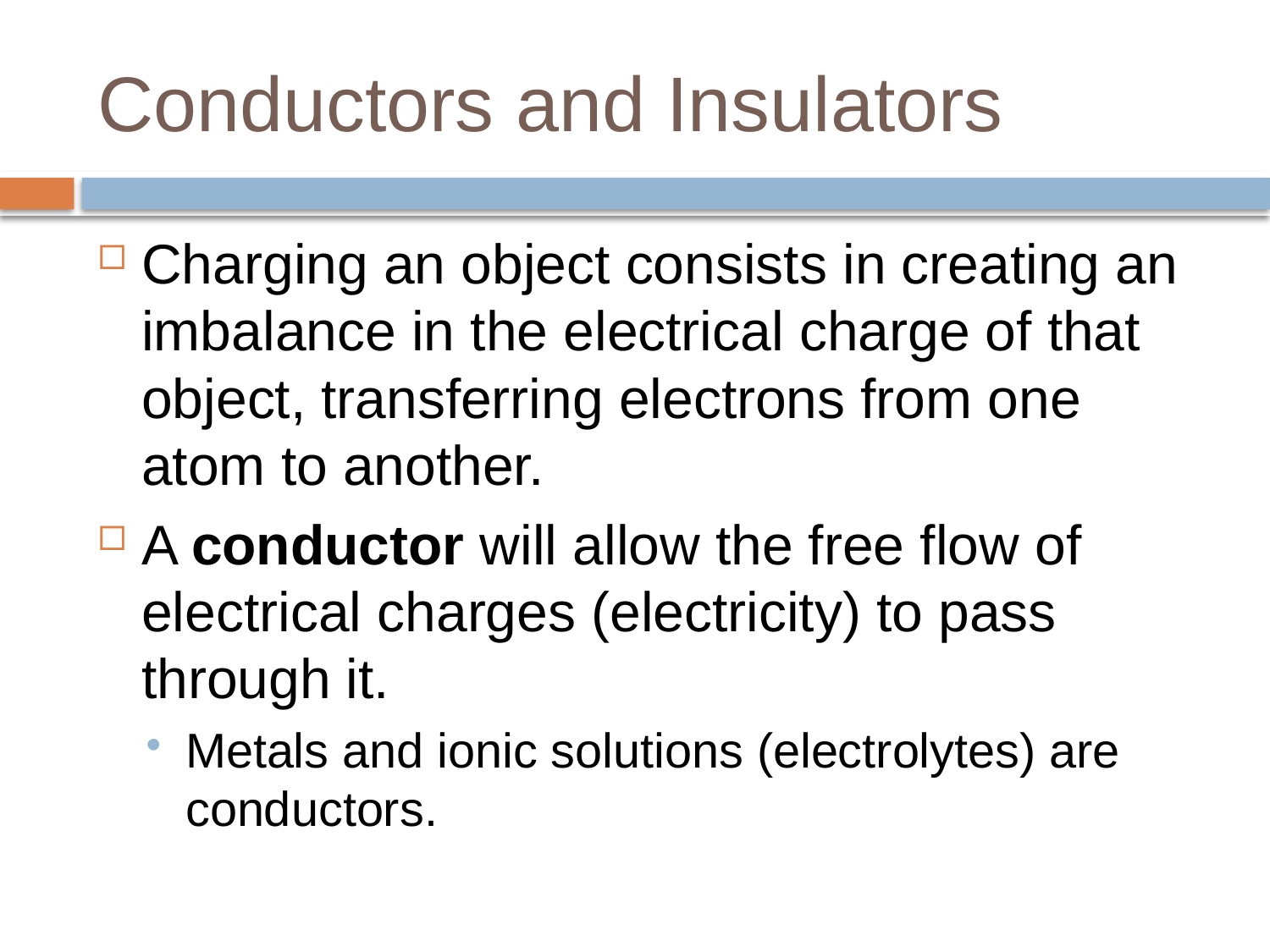

# Conductors and Insulators
Charging an object consists in creating an imbalance in the electrical charge of that object, transferring electrons from one atom to another.
A conductor will allow the free flow of electrical charges (electricity) to pass through it.
Metals and ionic solutions (electrolytes) are conductors.